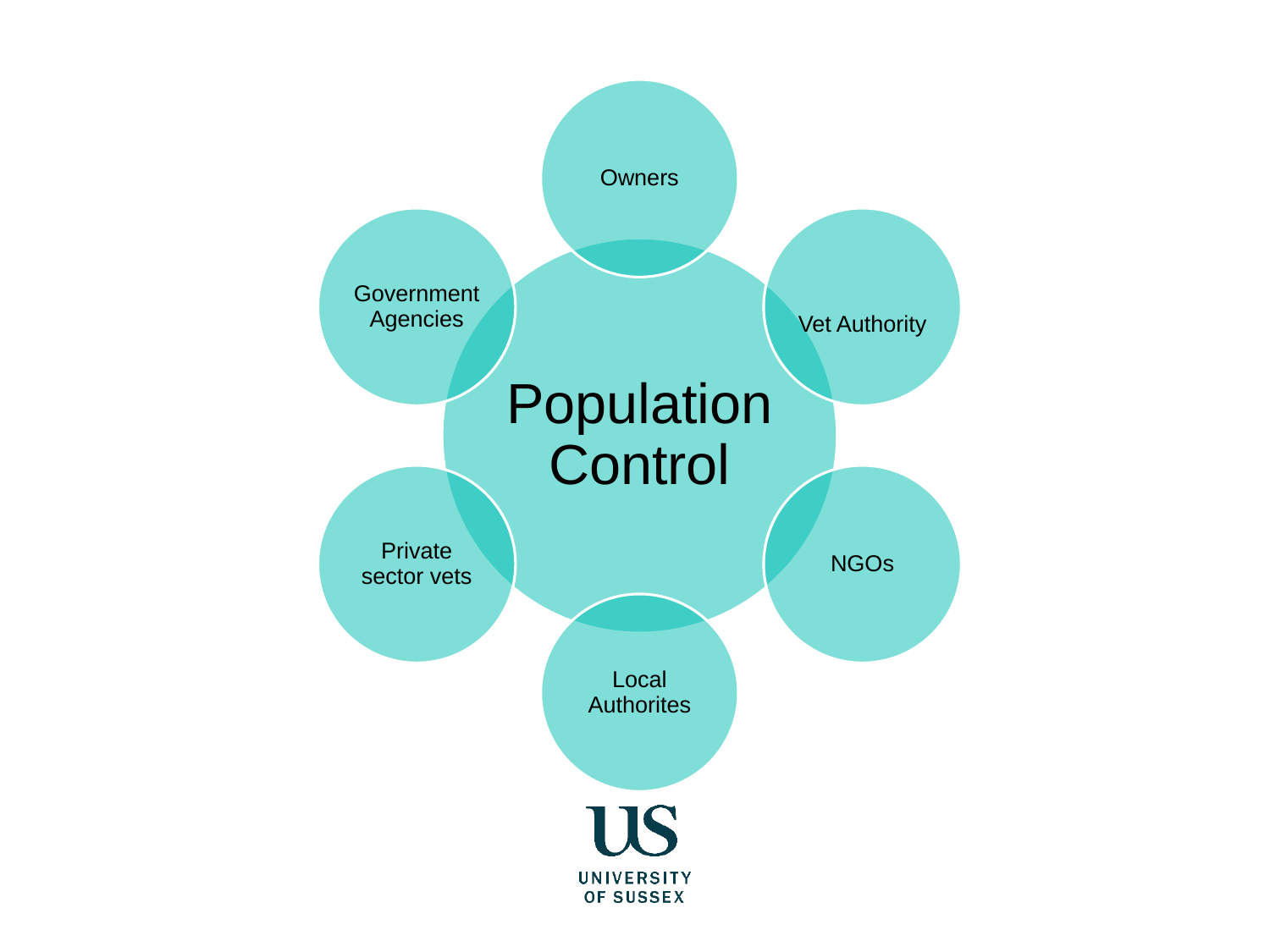

Population Control
Owners

Vet Authority
NGOs
Local Authorites
Private sector vets
Government Agencies